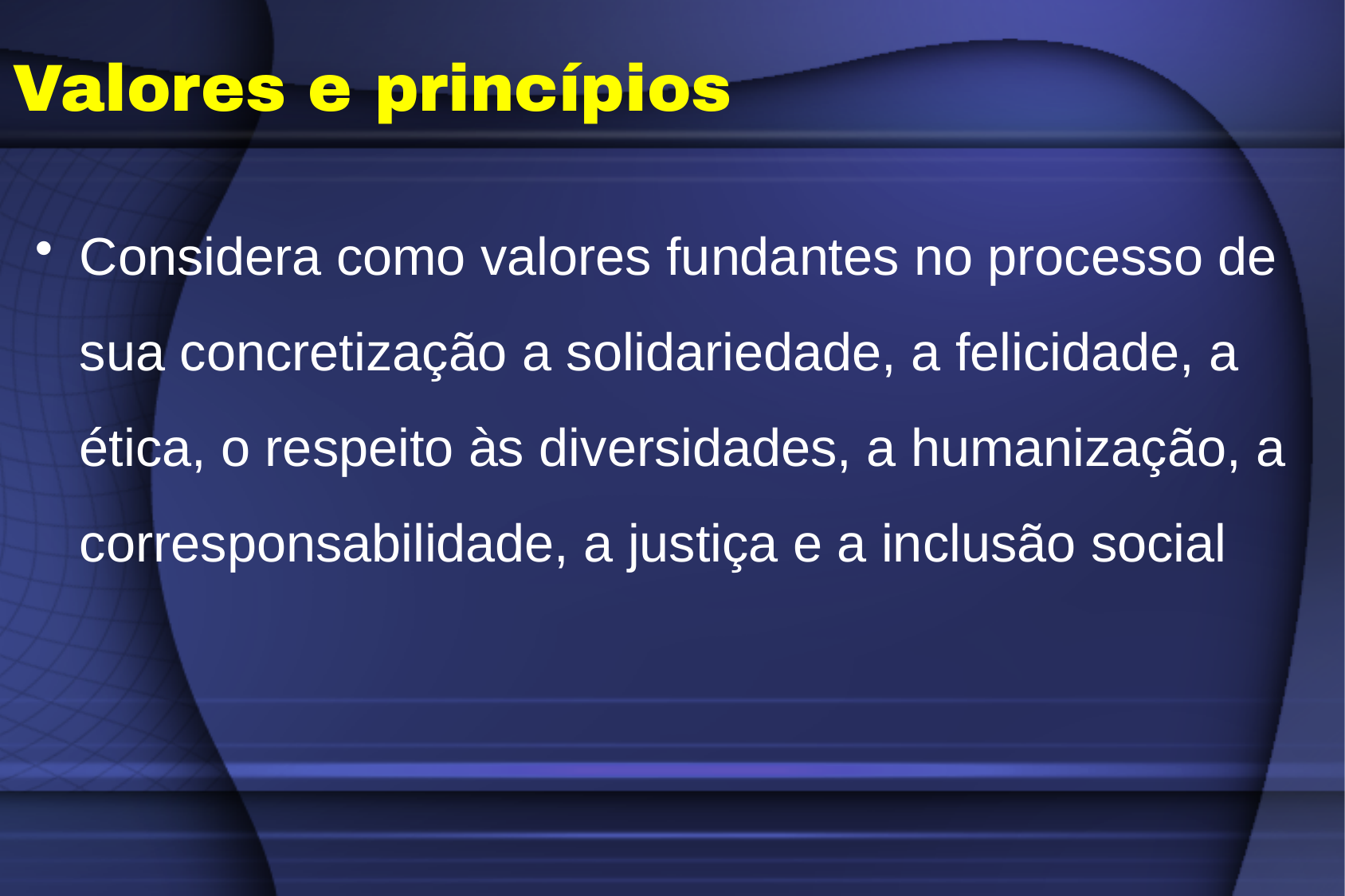

# Valores e princípios
Considera como valores fundantes no processo de sua concretização a solidariedade, a felicidade, a ética, o respeito às diversidades, a humanização, a corresponsabilidade, a justiça e a inclusão social